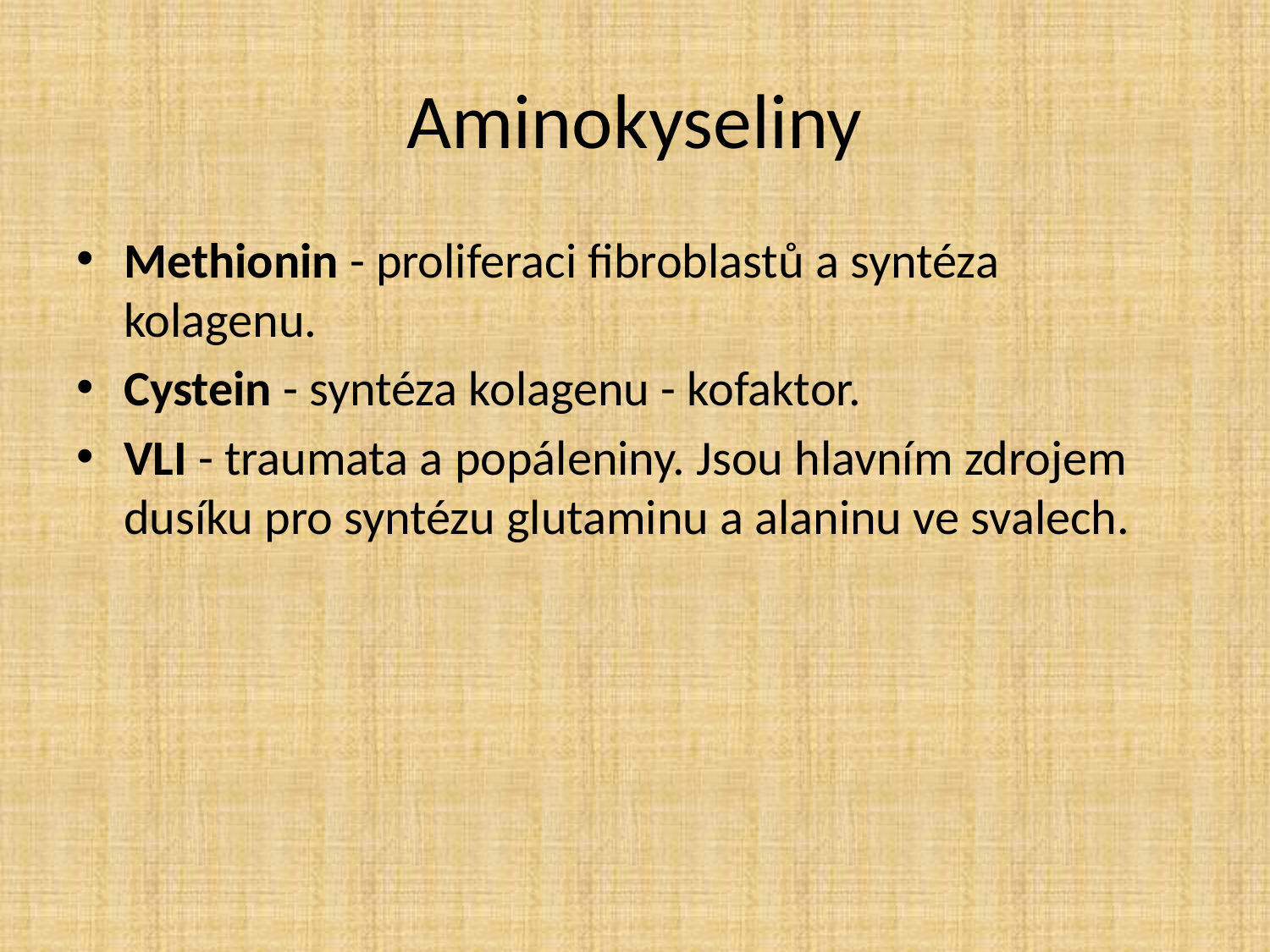

# Aminokyseliny
Methionin - proliferaci fibroblastů a syntéza kolagenu.
Cystein - syntéza kolagenu - kofaktor.
VLI - traumata a popáleniny. Jsou hlavním zdrojem dusíku pro syntézu glutaminu a alaninu ve svalech.